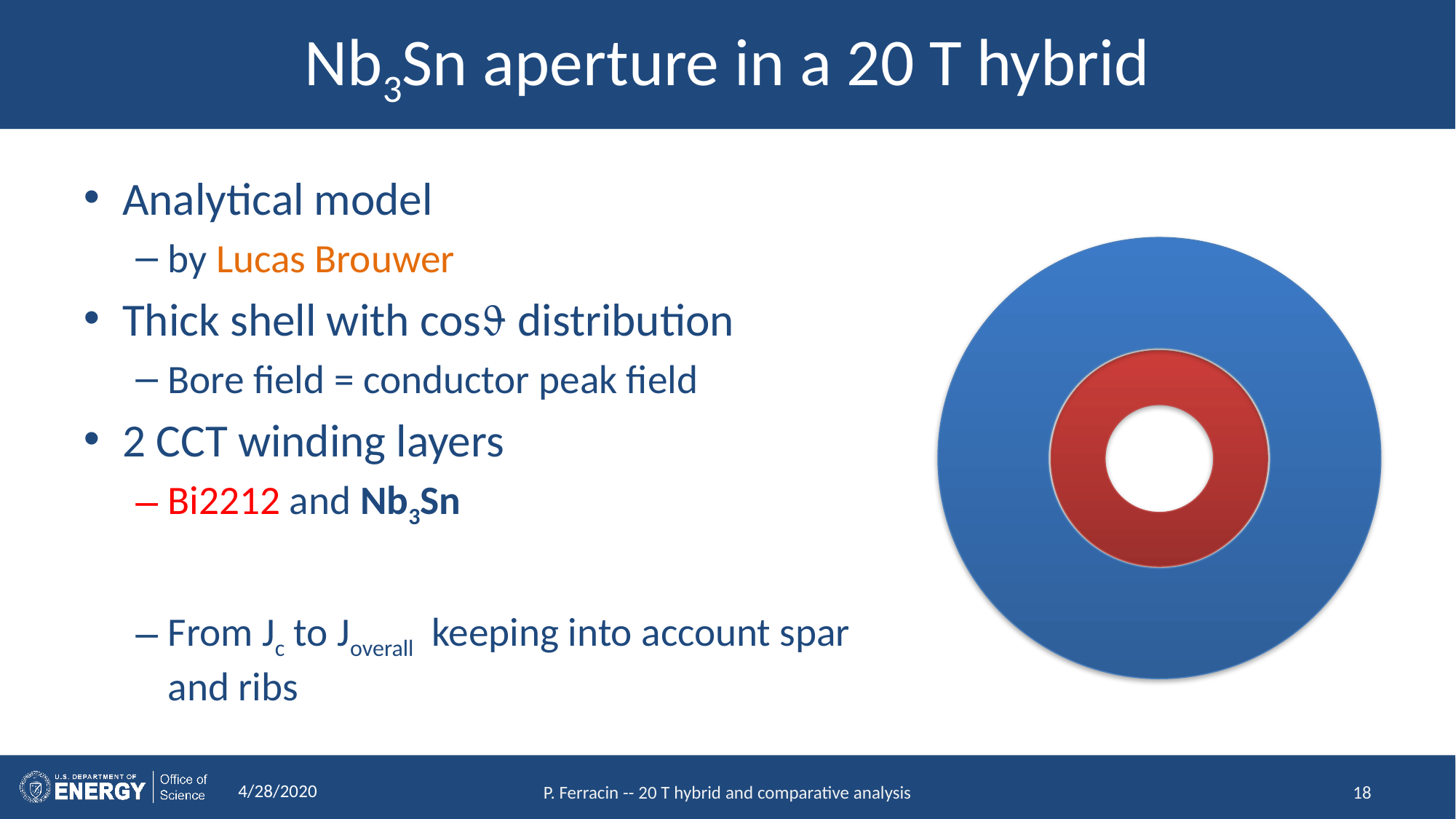

# Nb3Sn aperture in a 20 T hybrid
Analytical model
by Lucas Brouwer
Thick shell with cosϑ distribution
Bore field = conductor peak field
2 CCT winding layers
Bi2212 and Nb3Sn

From Jc to Joverall  keeping into account spar and ribs

4/28/2020
P. Ferracin -- 20 T hybrid and comparative analysis
18